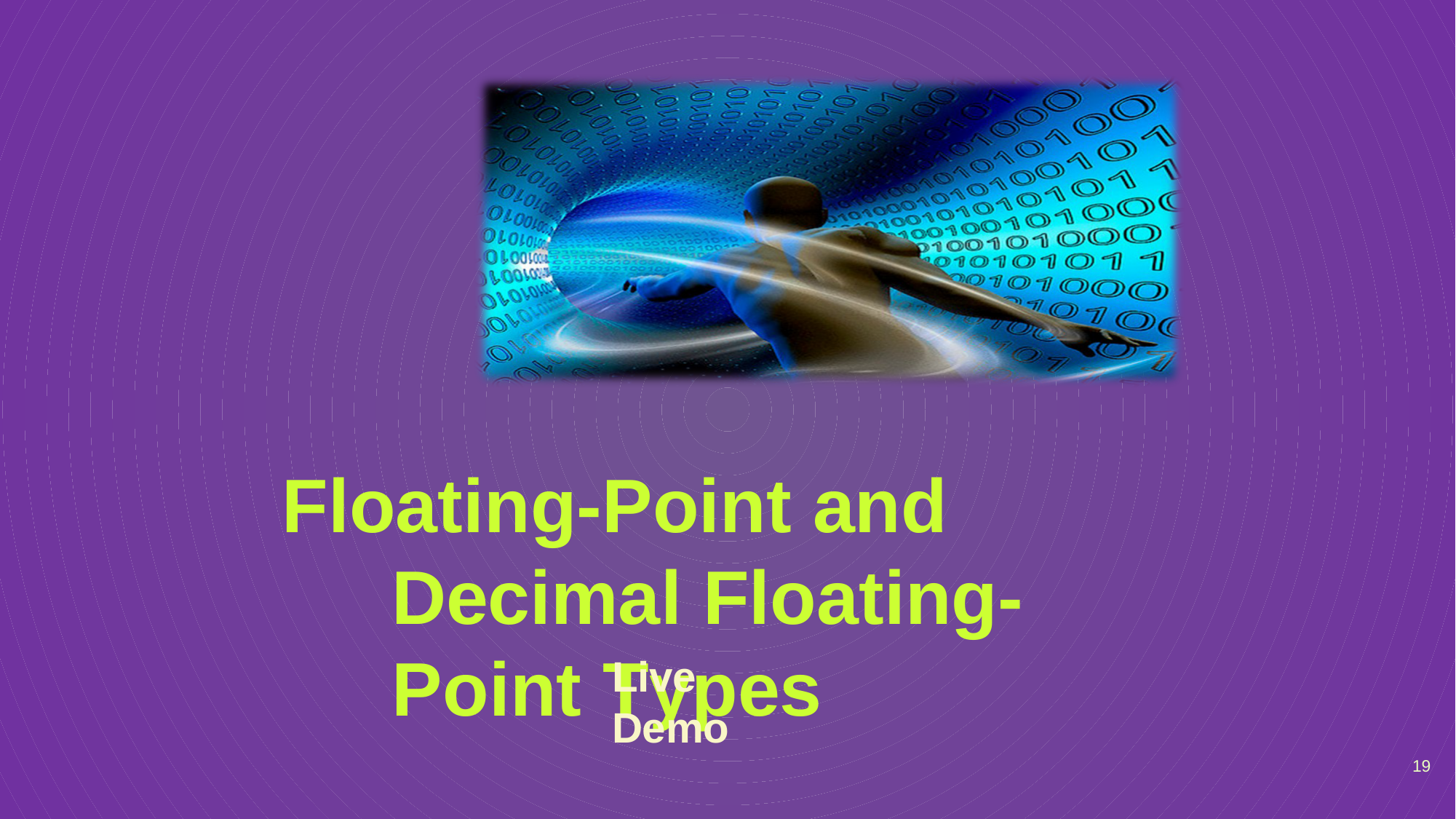

Floating-Point and Decimal Floating-Point Types
Live Demo
19